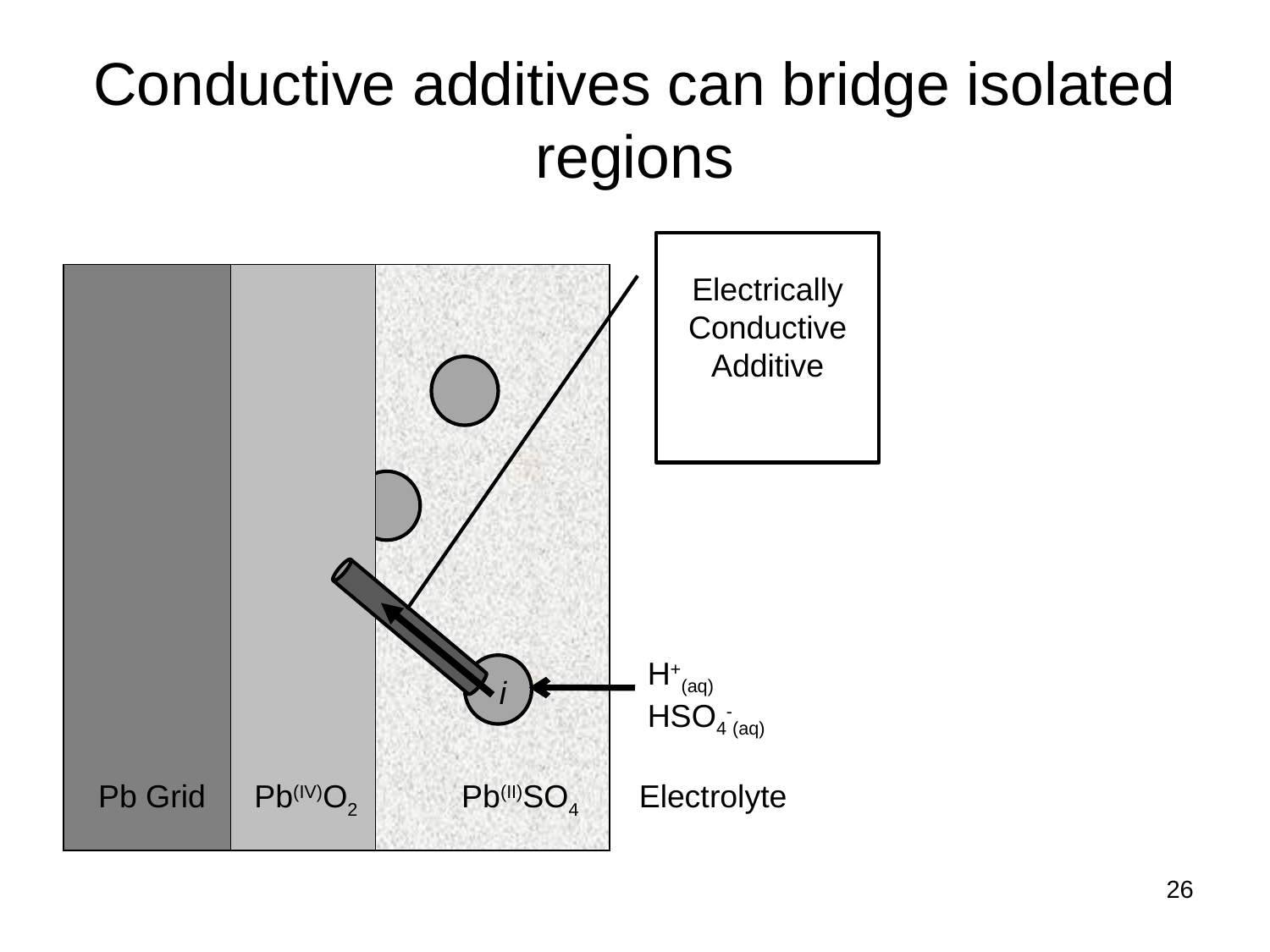

# Conductive additives can bridge isolated regions
Electrically Conductive Additive

H+(aq)

HSO4-(aq)
Pb Grid
Pb(IV)O2
Pb(II)SO4
Electrolyte
i
26